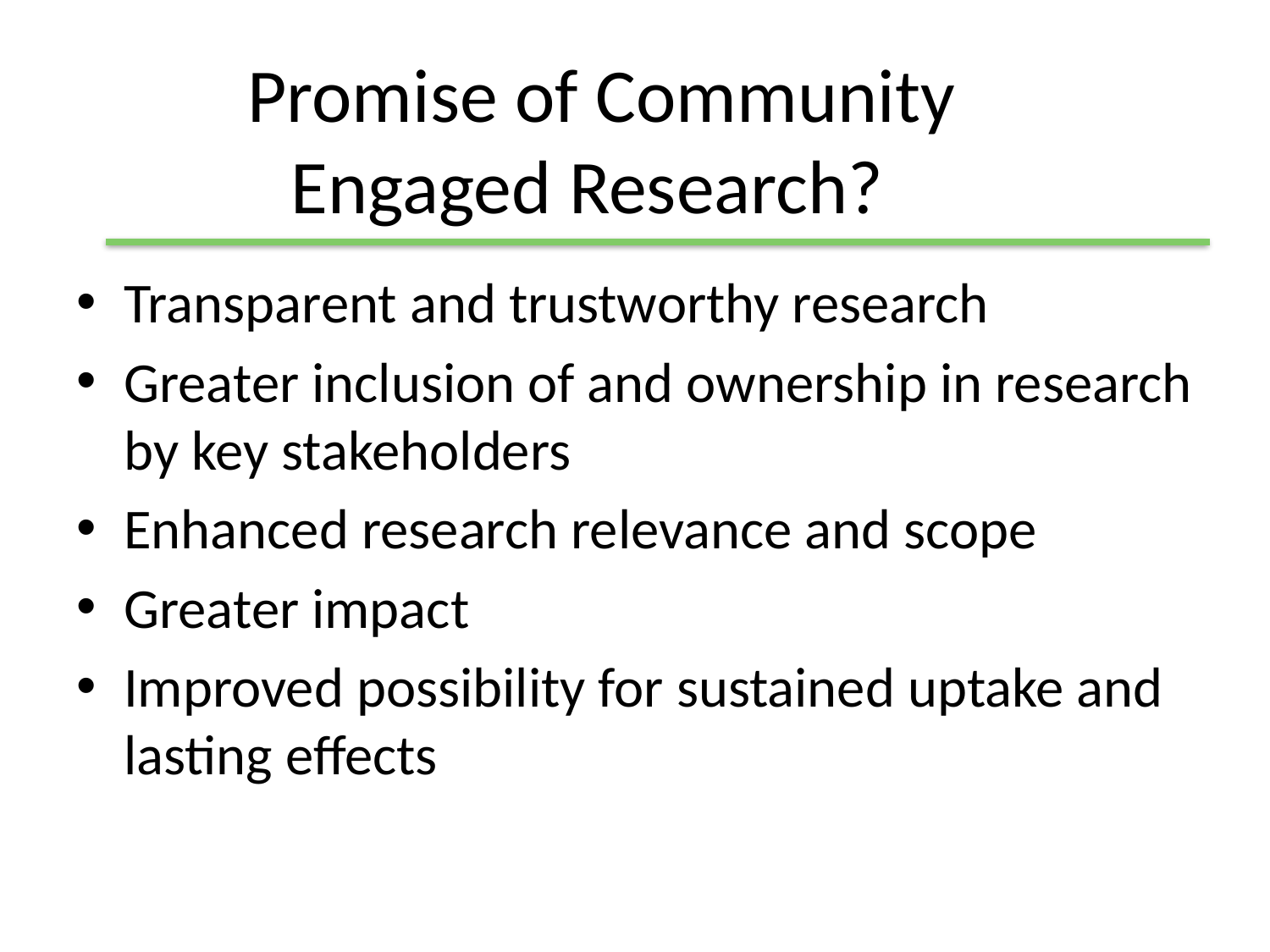

# Promise of Community Engaged Research?
Transparent and trustworthy research
Greater inclusion of and ownership in research by key stakeholders
Enhanced research relevance and scope
Greater impact
Improved possibility for sustained uptake and lasting effects